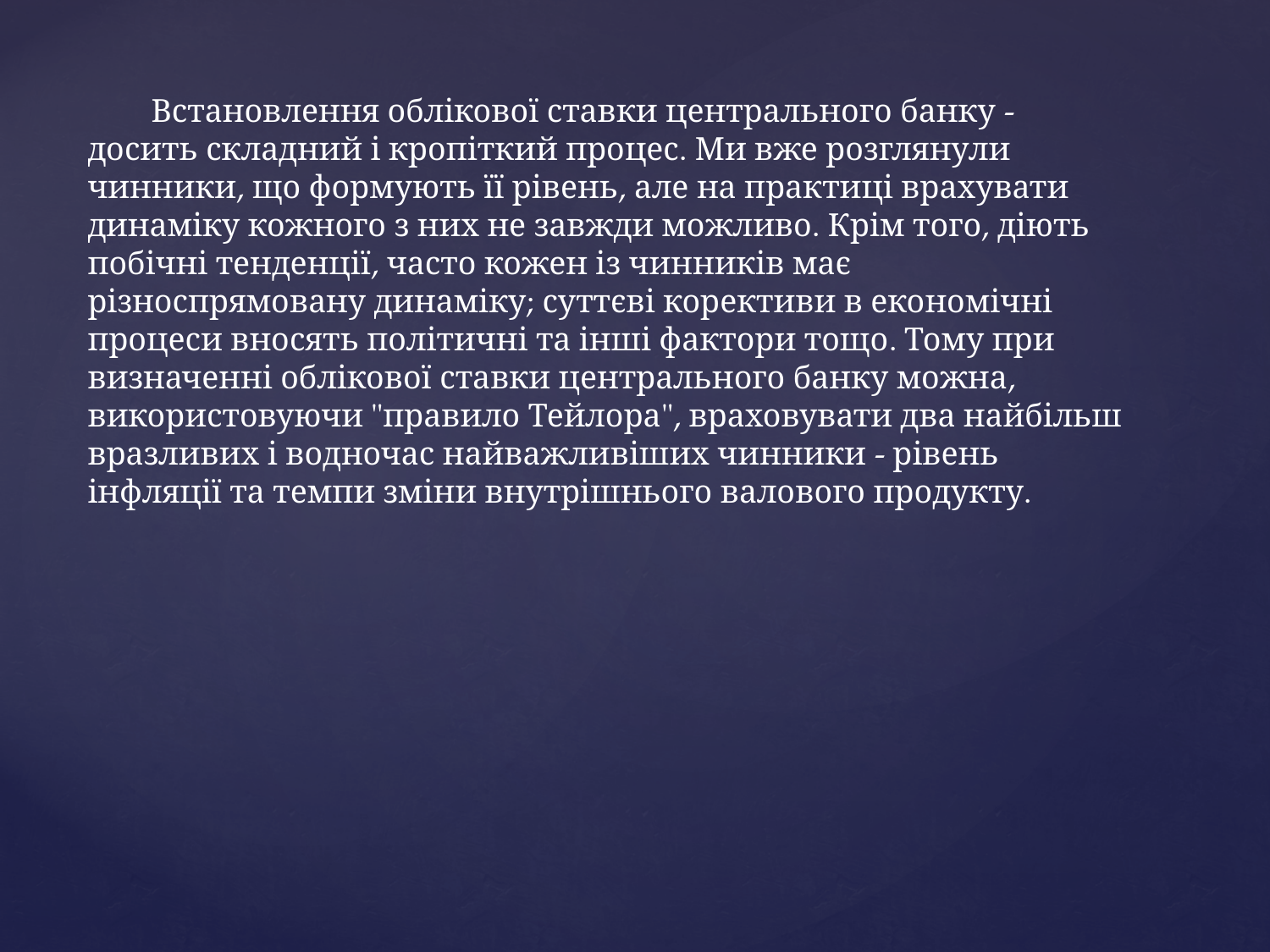

Встановлення облікової ставки центрального банку - досить складний і кропіткий процес. Ми вже розглянули чинники, що формують її рівень, але на практиці врахувати динаміку кожного з них не завжди можливо. Крім того, діють побічні тенденції, часто кожен із чинників має різноспрямовану динаміку; суттєві корективи в економічні процеси вносять політичні та інші фактори тощо. Тому при визначенні облікової ставки центрального банку можна, використовуючи "правило Тейлора", враховувати два найбільш вразливих і водночас найважливіших чинники - рівень інфляції та темпи зміни внутрішнього валового продукту.
#